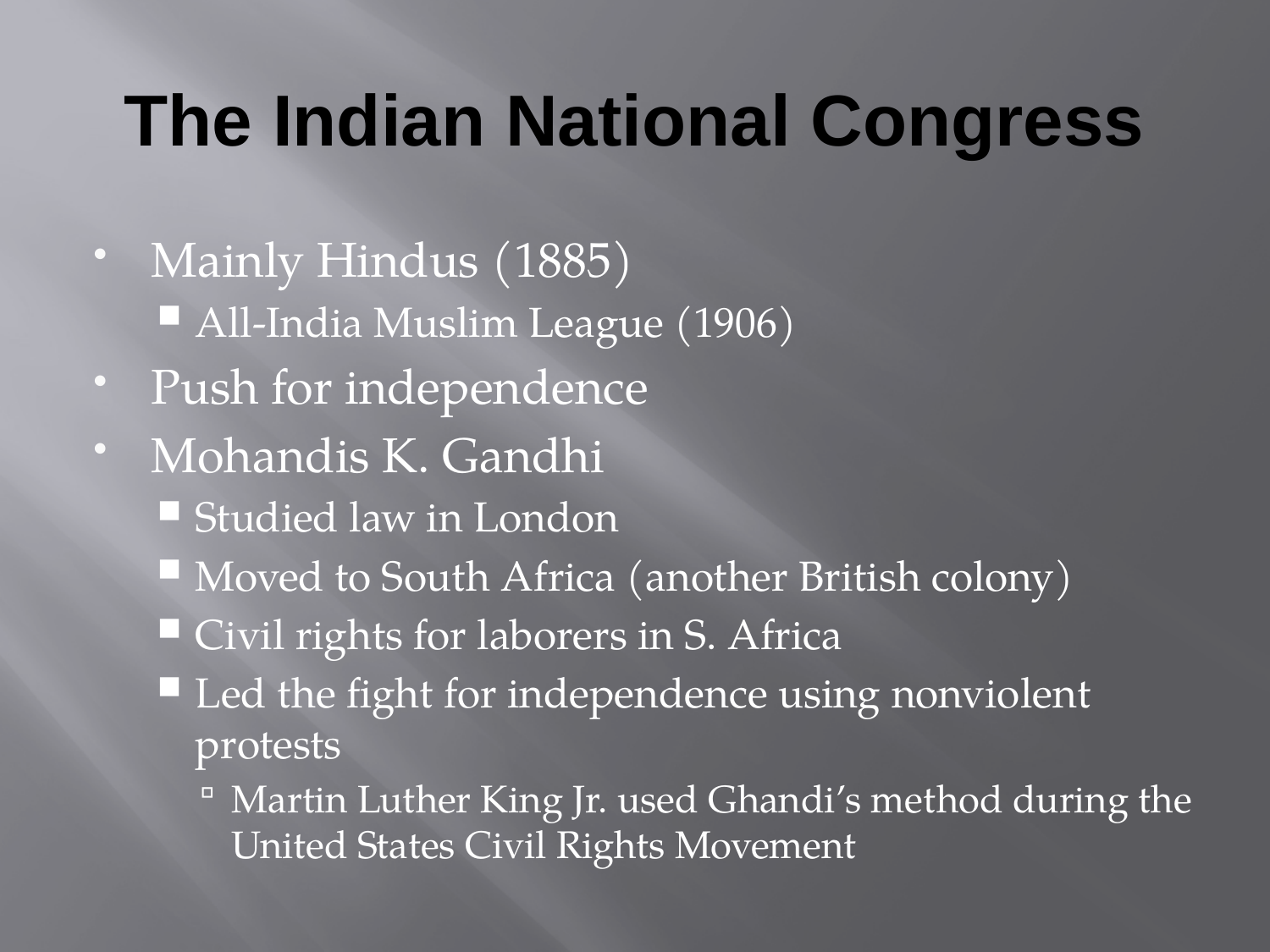

# The Indian National Congress
Mainly Hindus (1885)
All-India Muslim League (1906)
Push for independence
Mohandis K. Gandhi
Studied law in London
Moved to South Africa (another British colony)
Civil rights for laborers in S. Africa
Led the fight for independence using nonviolent protests
Martin Luther King Jr. used Ghandi’s method during the United States Civil Rights Movement